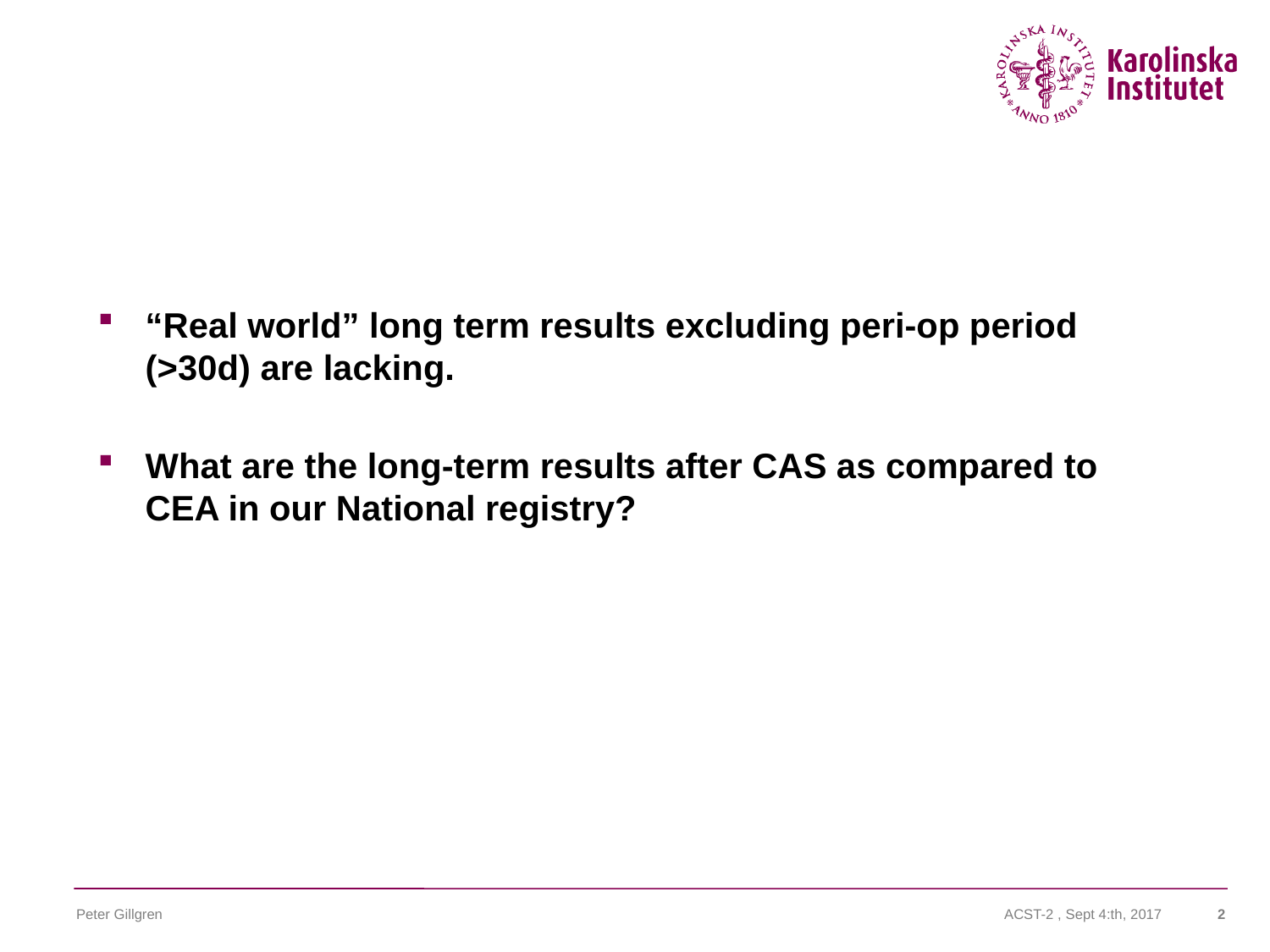

“Real world” long term results excluding peri-op period (>30d) are lacking.

What are the long-term results after CAS as compared to CEA in our National registry?

Peter Gillgren
ACST-2 , Sept 4:th, 2017

2